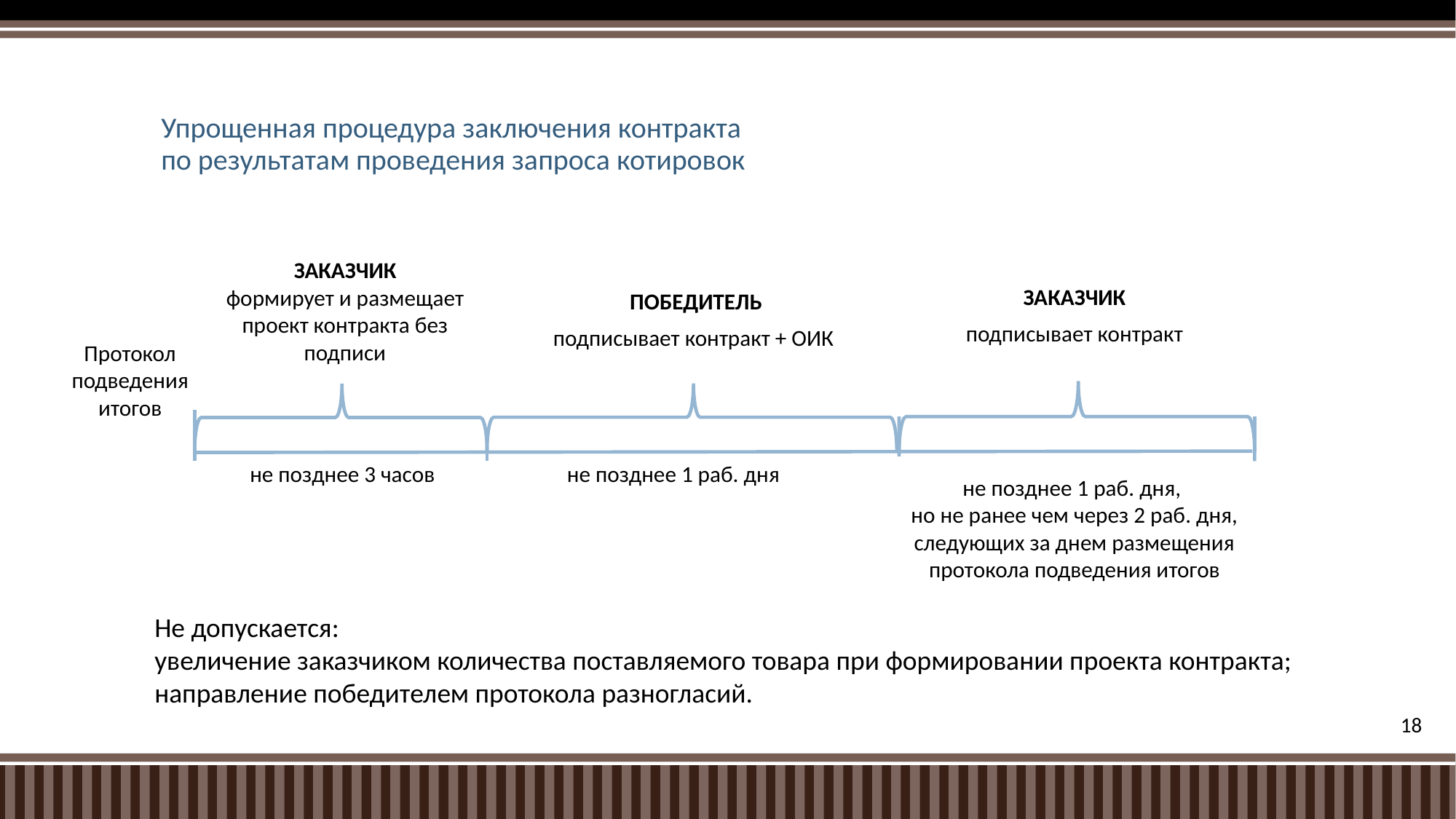

# Упрощенная процедура заключения контракта по результатам проведения запроса котировок

ЗАКАЗЧИК
формирует и размещает проект контракта без подписи

ЗАКАЗЧИК

подписывает контракт
ПОБЕДИТЕЛЬ

подписывает контракт + ОИК
Протокол подведения итогов
не позднее 1 раб. дня
не позднее 3 часов
не позднее 1 раб. дня,
но не ранее чем через 2 раб. дня, следующих за днем размещения протокола подведения итогов
Не допускается:
увеличение заказчиком количества поставляемого товара при формировании проекта контракта;
направление победителем протокола разногласий.
18